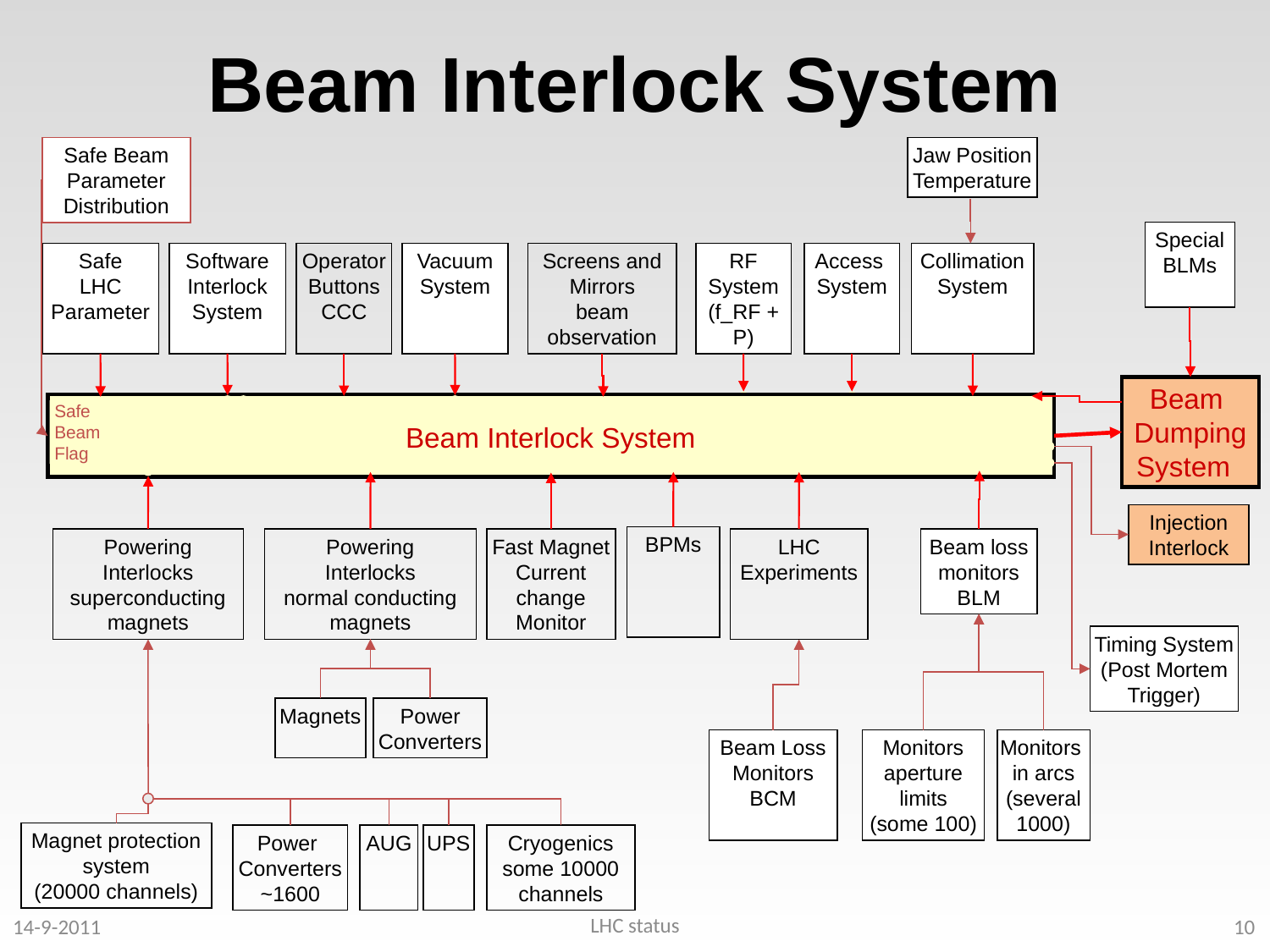

# Beam Interlock System
Safe Beam Parameter Distribution
Jaw Position
Temperature
Special
BLMs

Safe
LHC
Parameter

Software
Interlock
System

Operator Buttons
CCC

Vacuum
System

Screens and Mirrors
beam observation
RF
System
(f_RF + P)
Access
System

Collimation
System

Beam
Dumping System

Beam Interlock System

Safe
Beam
Flag

Injection Interlock
BPMs

Powering
Interlocks
superconducting magnets
Powering
Interlocks
normal conducting magnets
Fast Magnet Current
change Monitor
LHC
Experiments

Beam loss monitors
BLM
Timing System
(Post Mortem Trigger)
Magnets

Power Converters
Beam Loss
Monitors
BCM

Monitors
aperture limits
(some 100)
Monitors  in arcs
(several 1000)

Magnet protection system
(20000 channels)
Power
Converters
~1600
AUG

UPS

Cryogenics
some 10000 channels
LHC status
14-9-2011
10